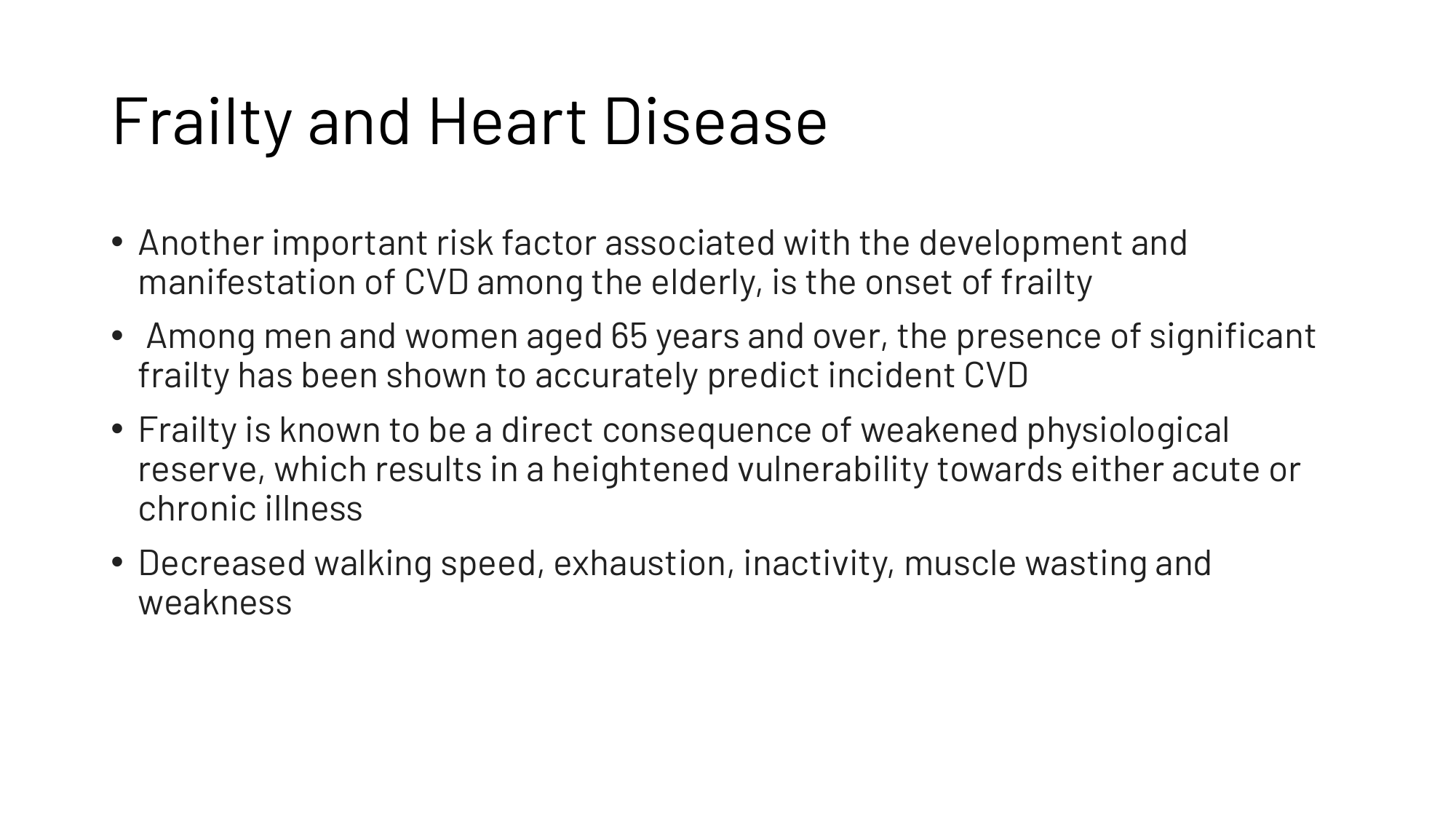

# Frailty and Heart Disease
Another important risk factor associated with the development and manifestation of CVD among the elderly, is the onset of frailty
 Among men and women aged 65 years and over, the presence of significant frailty has been shown to accurately predict incident CVD
Frailty is known to be a direct consequence of weakened physiological reserve, which results in a heightened vulnerability towards either acute or chronic illness
Decreased walking speed, exhaustion, inactivity, muscle wasting and weakness